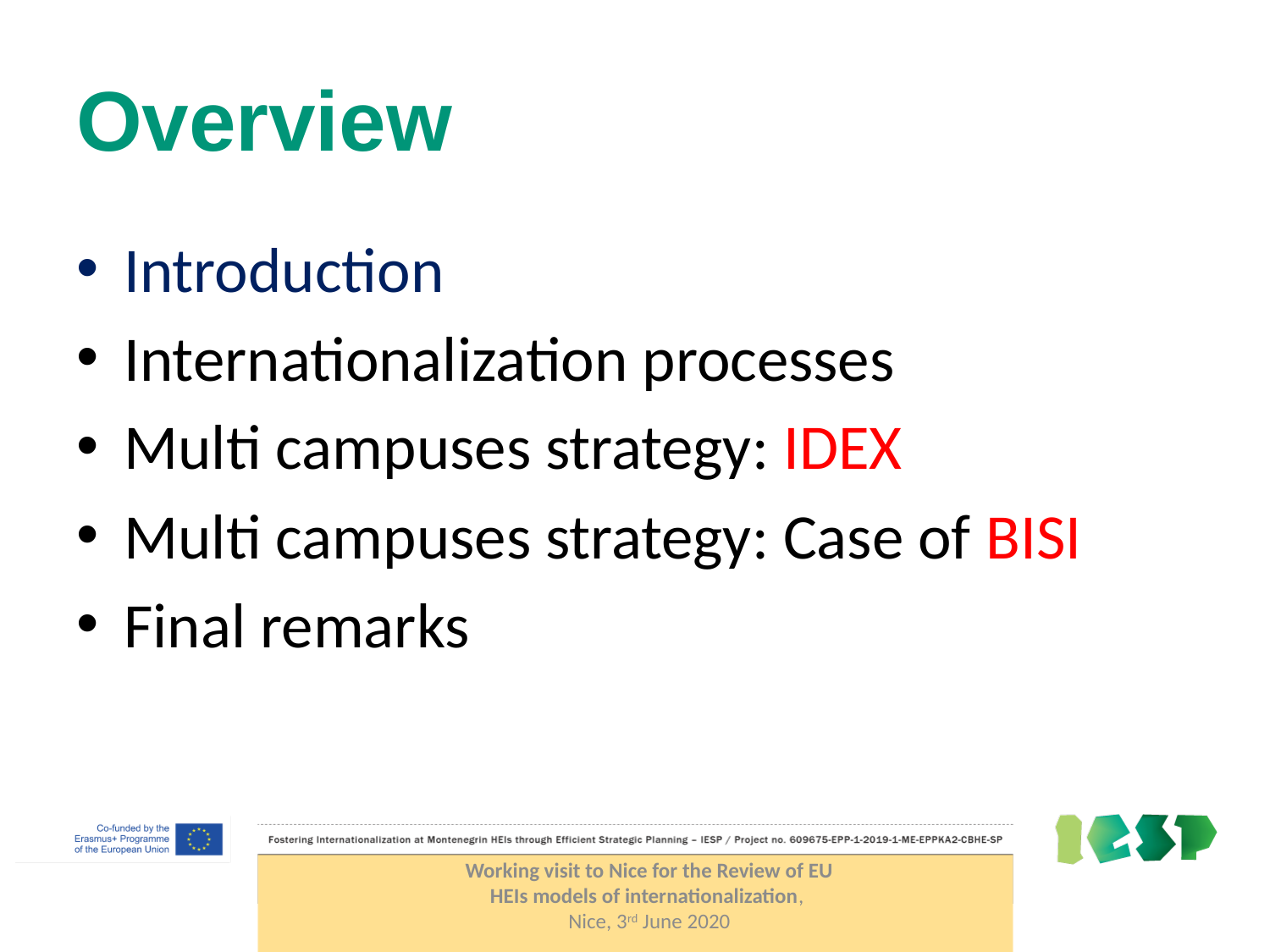

# Overview
Introduction
Internationalization processes
Multi campuses strategy: IDEX
Multi campuses strategy: Case of BISI
Final remarks
Working visit to Nice for the Review of EU HEIs models of internationalization,
Nice, 3rd June 2020